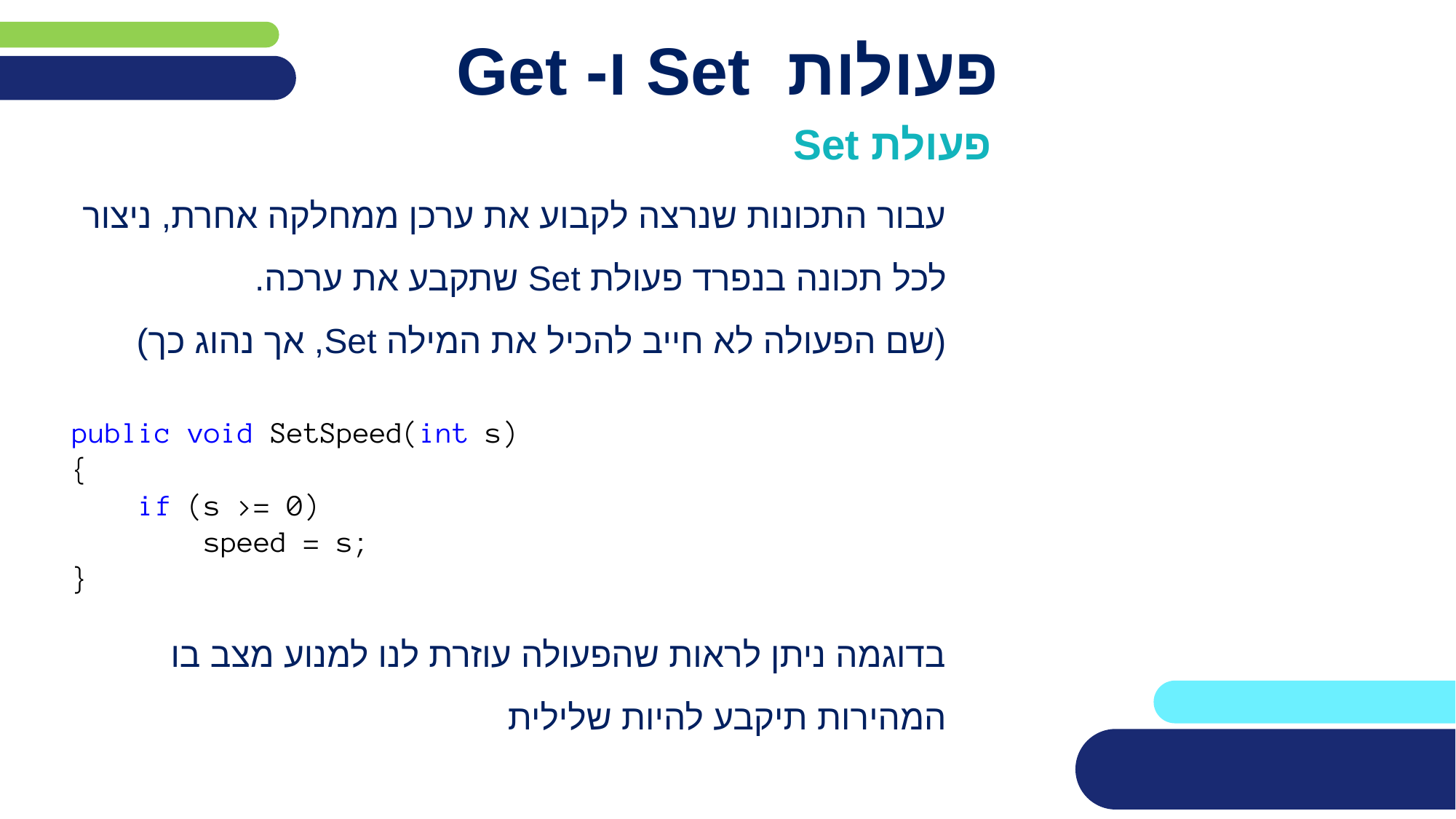

# פעולות  Set ו- Get
פעולת Set
עבור התכונות שנרצה לקבוע את ערכן ממחלקה אחרת, ניצור לכל תכונה בנפרד פעולת Set שתקבע את ערכה.
(שם הפעולה לא חייב להכיל את המילה Set, אך נהוג כך)

בדוגמה ניתן לראות שהפעולה עוזרת לנו למנוע מצב בו המהירות תיקבע להיות שלילית

public void SetSpeed(int s)
{
    if (s >= 0)
        speed = s;
}